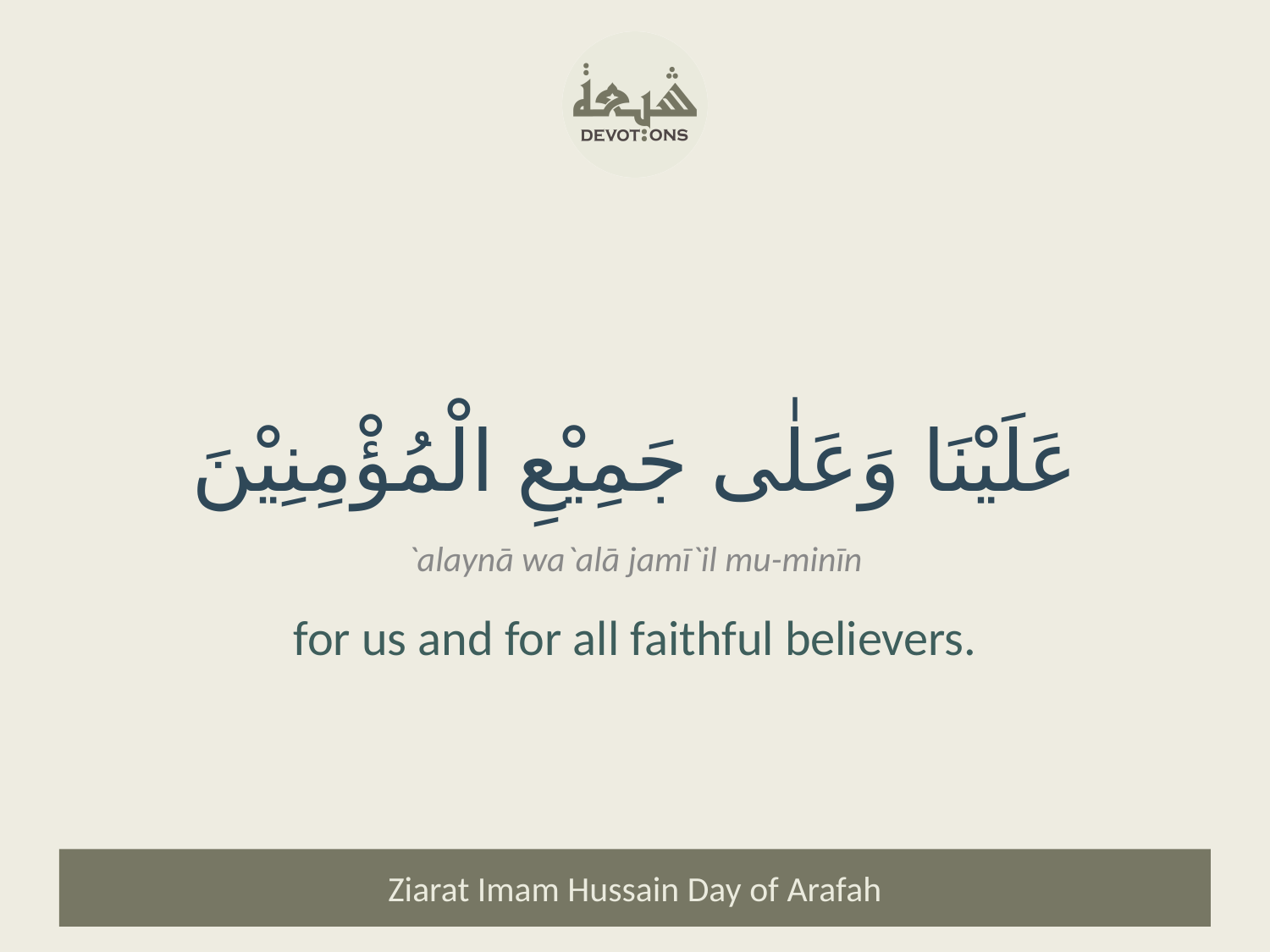

عَلَيْنَا وَعَلٰى جَمِيْعِ الْمُؤْمِنِيْنَ
`alaynā wa`alā jamī`il mu-minīn
for us and for all faithful believers.
Ziarat Imam Hussain Day of Arafah